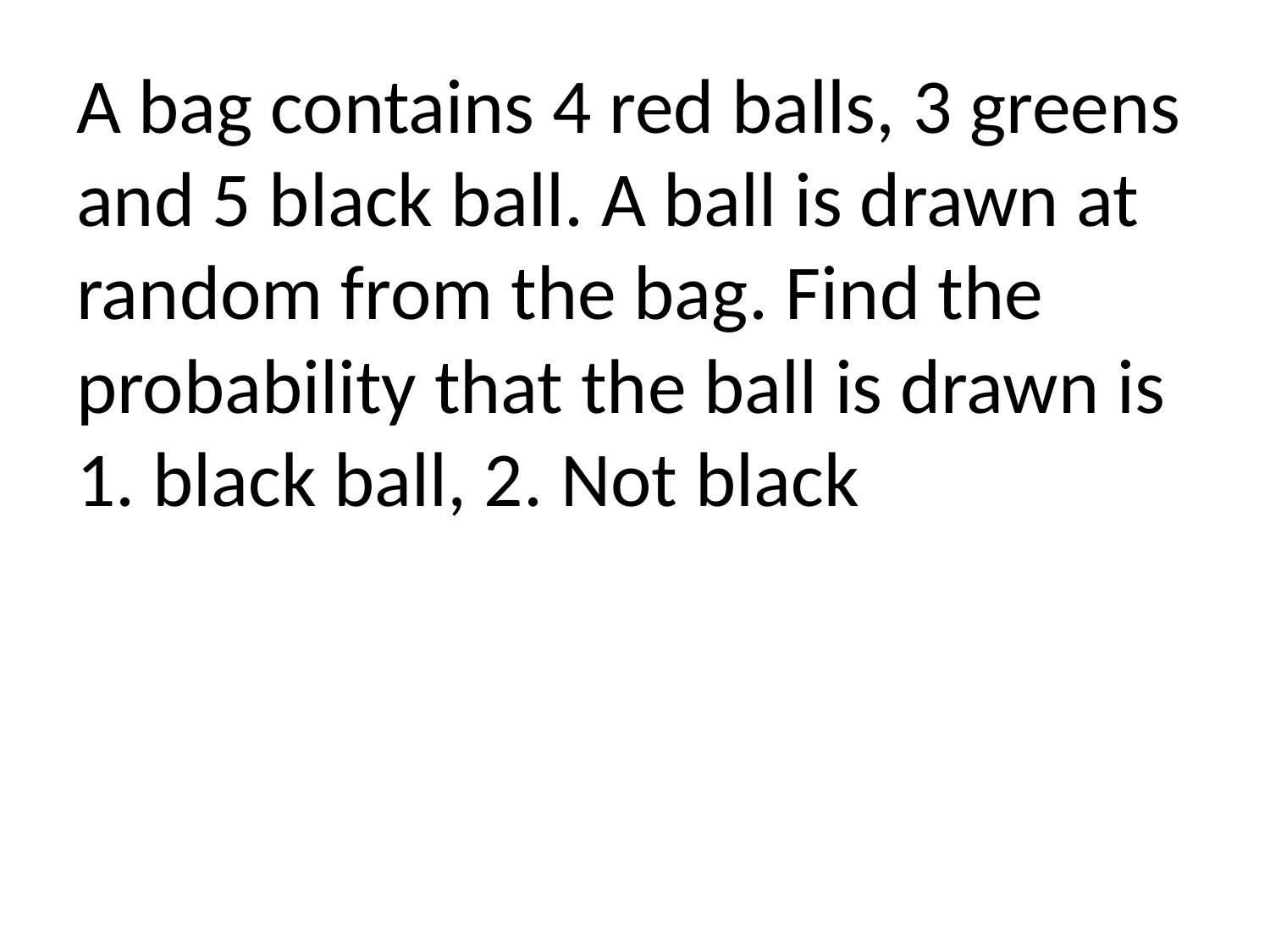

# A bag contains 4 red balls, 3 greens and 5 black ball. A ball is drawn at random from the bag. Find the probability that the ball is drawn is 1. black ball, 2. Not black